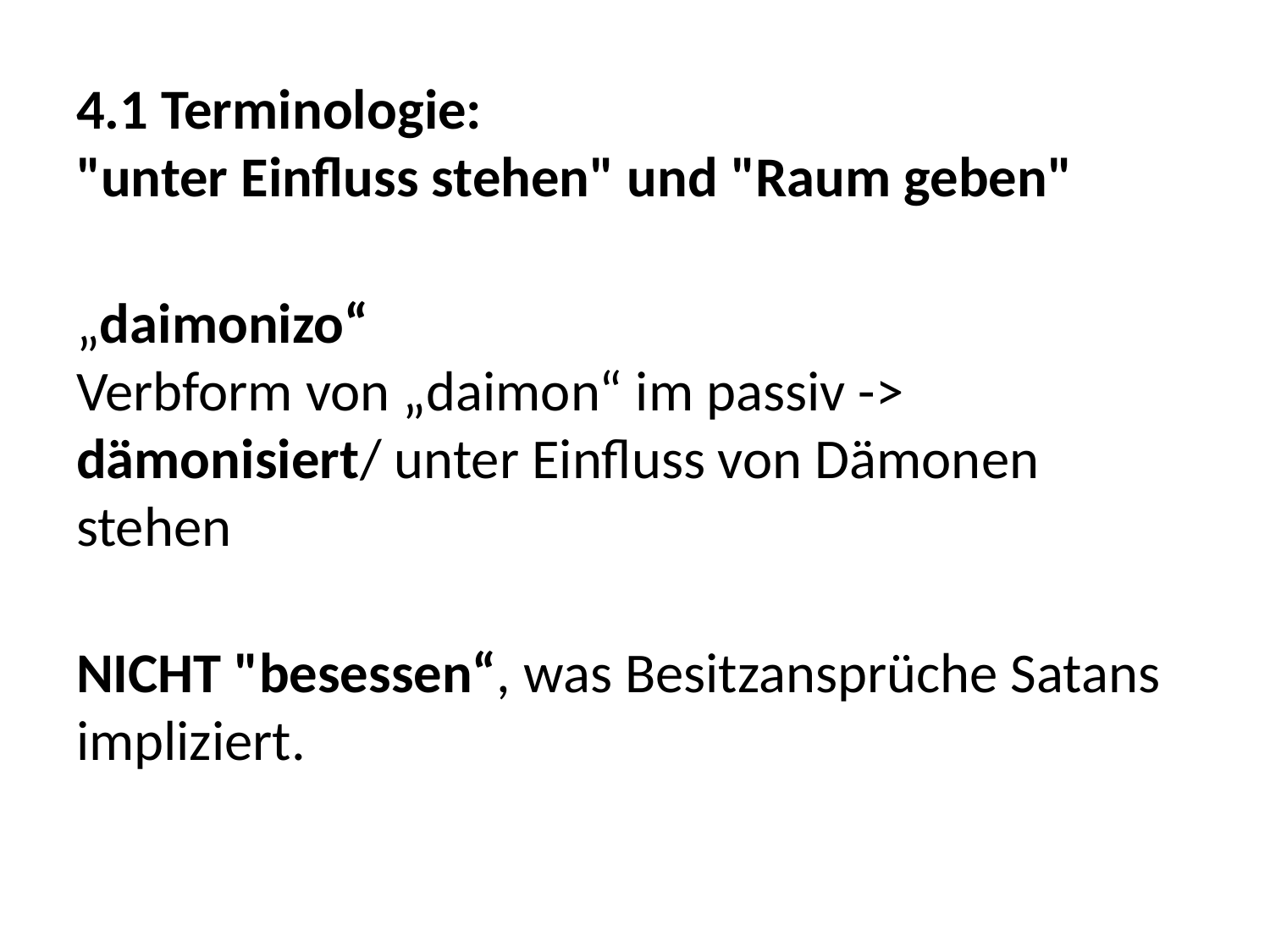

4.1 Terminologie:
"unter Einfluss stehen" und "Raum geben"
„daimonizo“
Verbform von „daimon“ im passiv -> dämonisiert/ unter Einfluss von Dämonen stehen
NICHT "besessen“, was Besitzansprüche Satans impliziert.